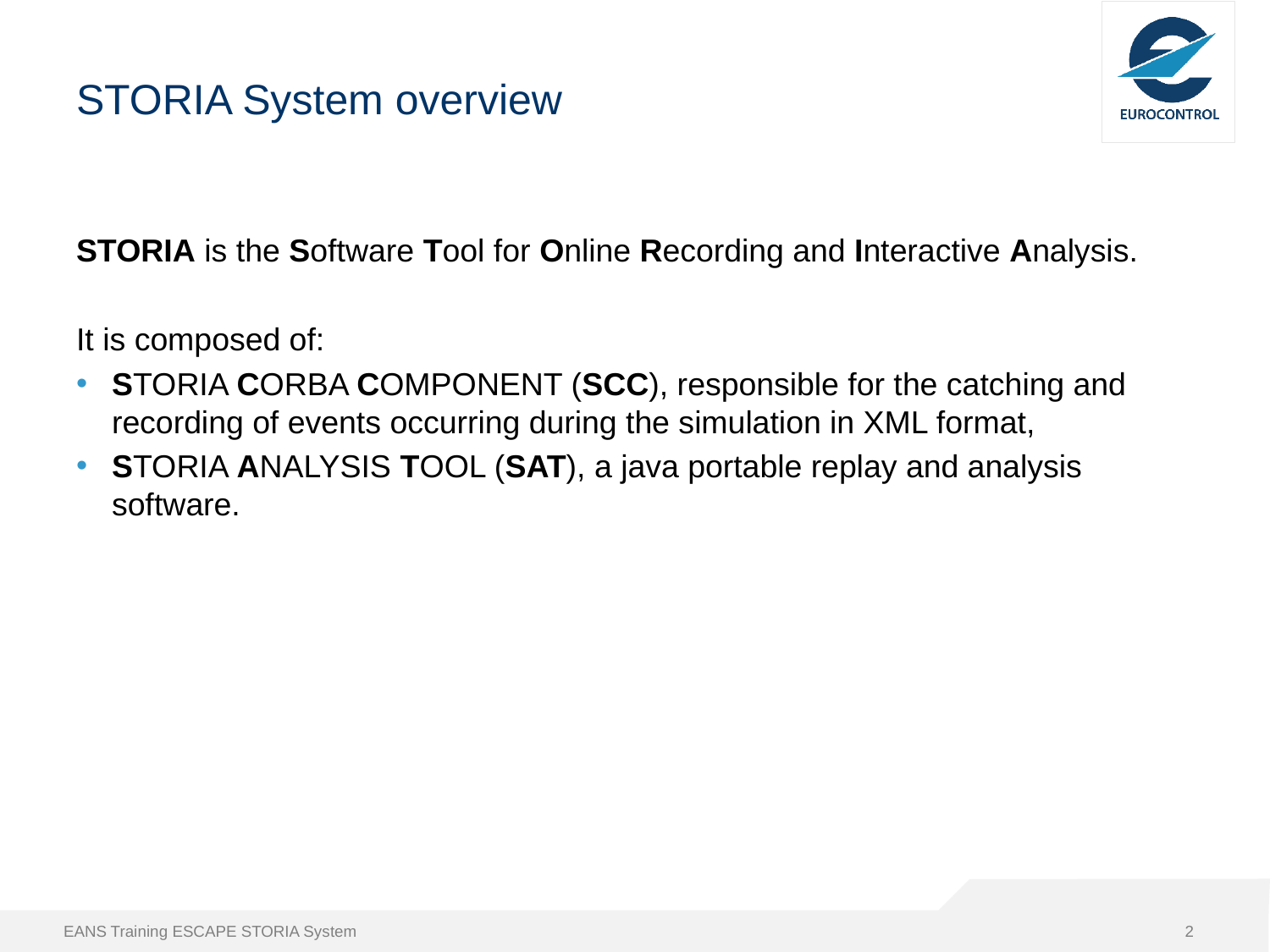

# STORIA System overview
STORIA is the Software Tool for Online Recording and Interactive Analysis.

It is composed of:
STORIA CORBA COMPONENT (SCC), responsible for the catching and recording of events occurring during the simulation in XML format,
STORIA ANALYSIS TOOL (SAT), a java portable replay and analysis software.

EANS Training ESCAPE STORIA System
2